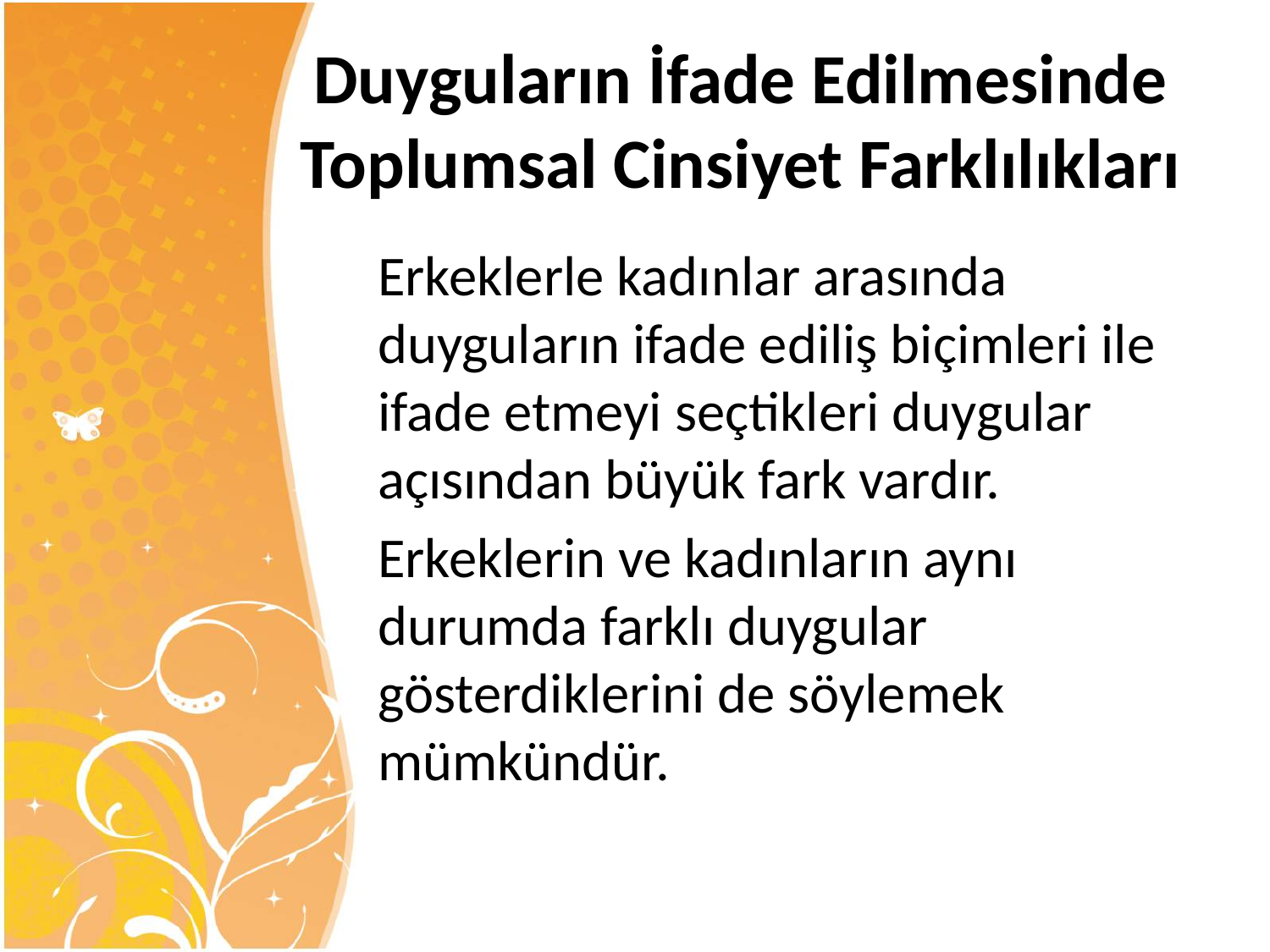

# Duyguların İfade Edilmesinde Toplumsal Cinsiyet Farklılıkları
	Erkeklerle kadınlar arasında duyguların ifade ediliş biçimleri ile ifade etmeyi seçtikleri duygular açısından büyük fark vardır.
	Erkeklerin ve kadınların aynı durumda farklı duygular gösterdiklerini de söylemek mümkündür.